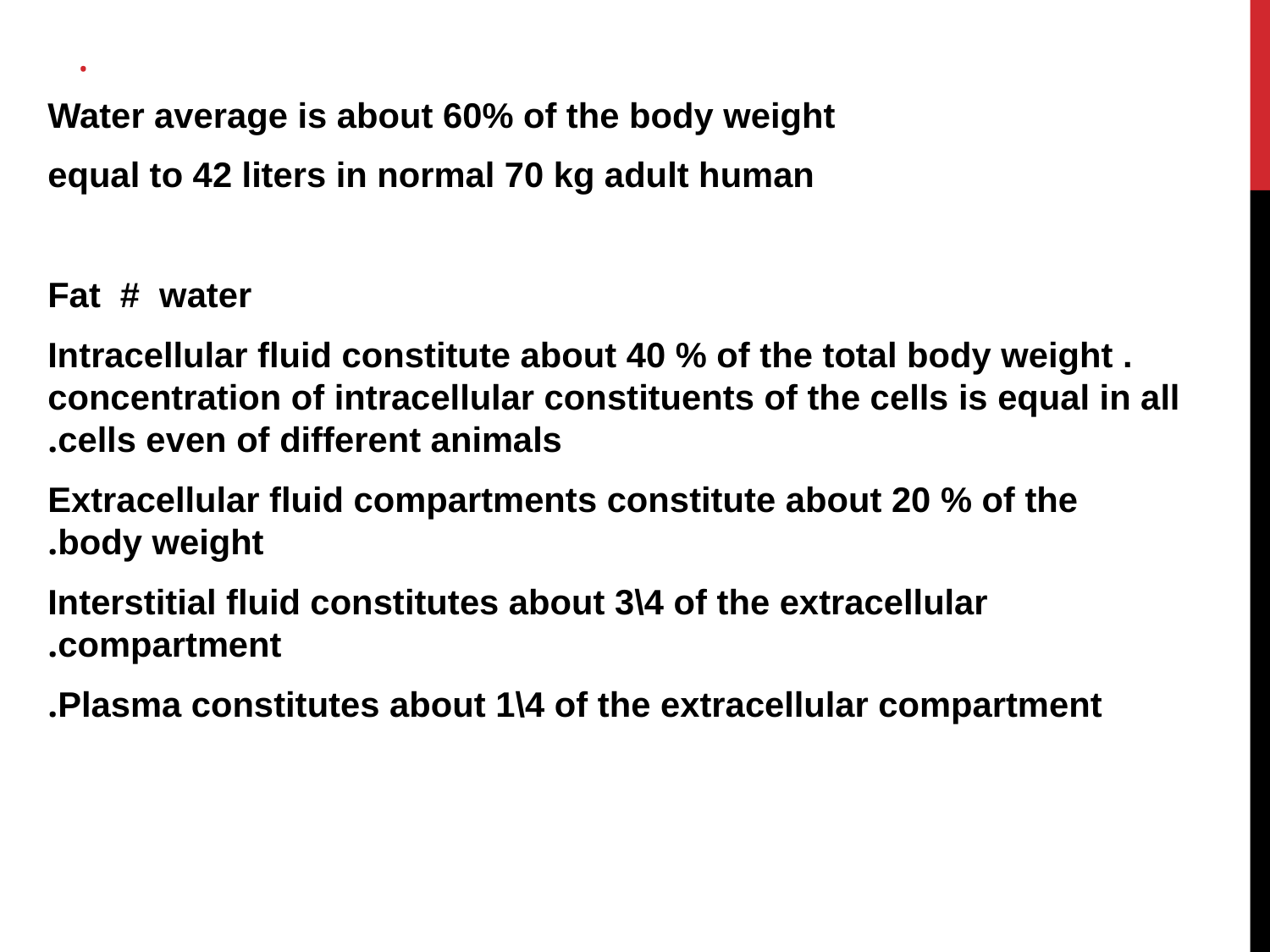

# .
Water average is about 60% of the body weight
 equal to 42 liters in normal 70 kg adult human

Fat  #  water
 Intracellular fluid constitute about 40 % of the total body weight . concentration of intracellular constituents of the cells is equal in all cells even of different animals.
       Extracellular fluid compartments constitute about 20 % of the body weight.
Interstitial fluid constitutes about 3\4 of the extracellular compartment.
Plasma constitutes about 1\4 of the extracellular compartment.